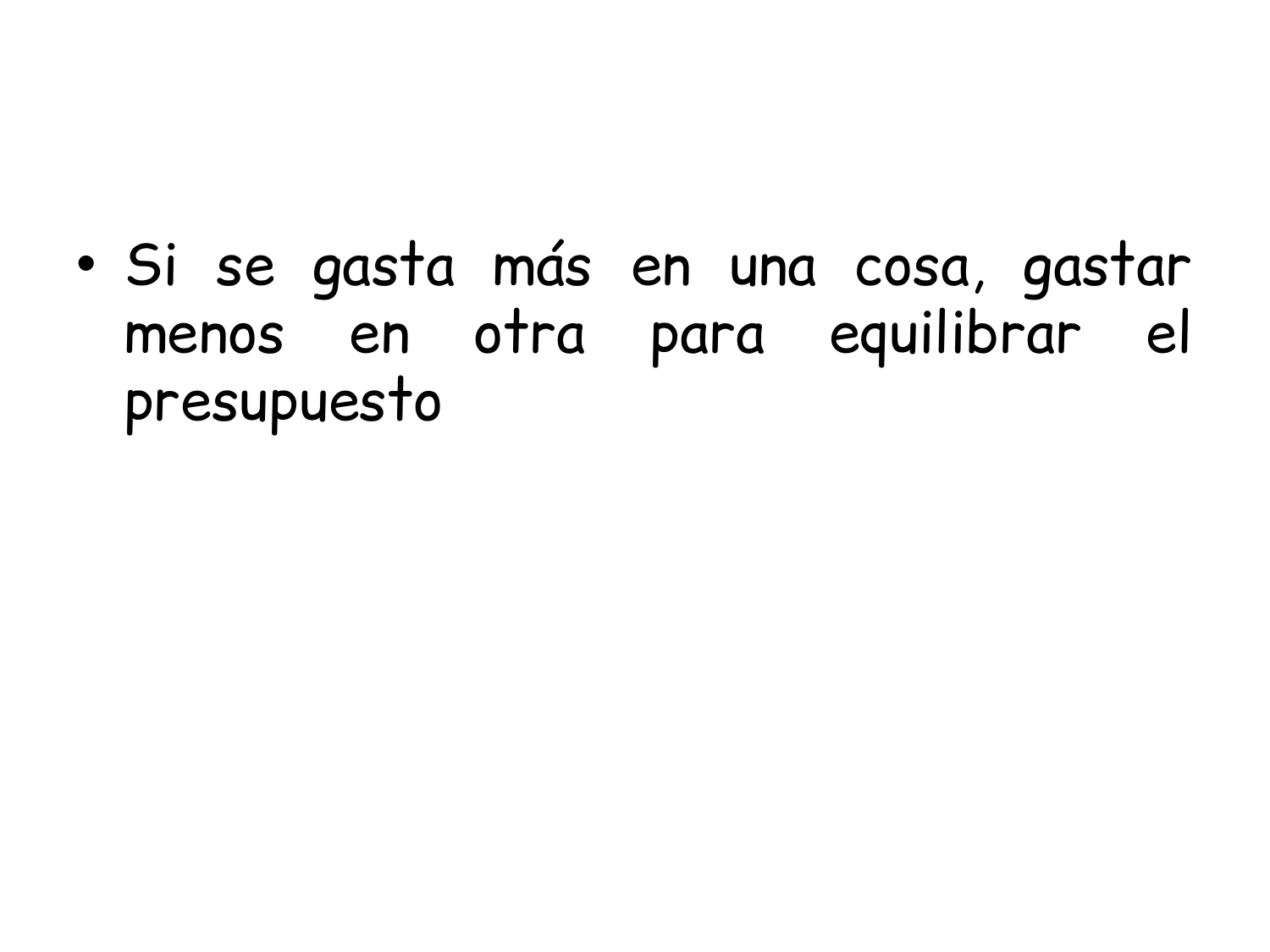

#
Si se gasta más en una cosa, gastar menos en otra para equilibrar el presupuesto